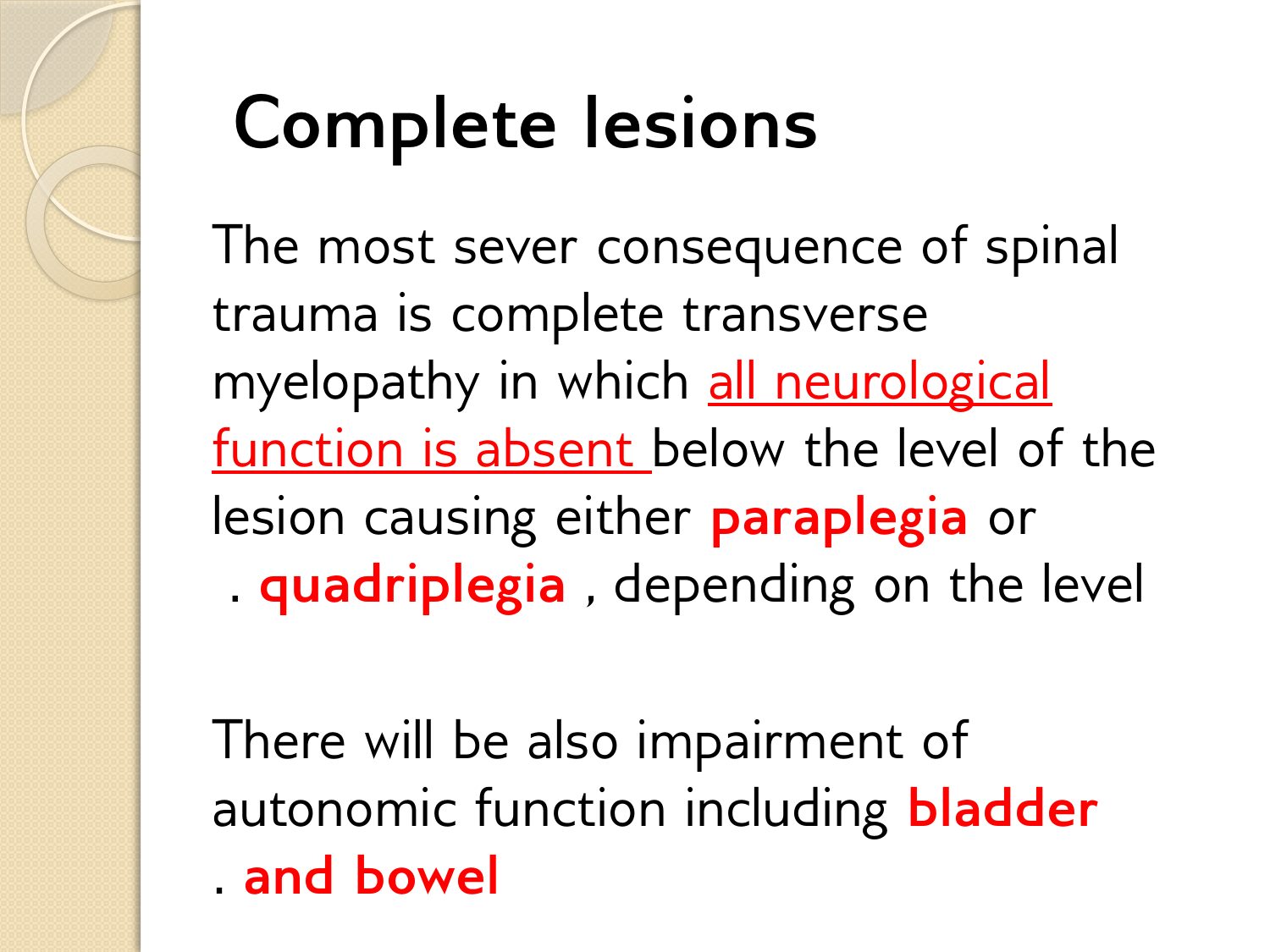

# Complete lesions
The most sever consequence of spinal trauma is complete transverse myelopathy in which all neurological function is absent below the level of the lesion causing either paraplegia or quadriplegia , depending on the level .

There will be also impairment of autonomic function including bladder and bowel .